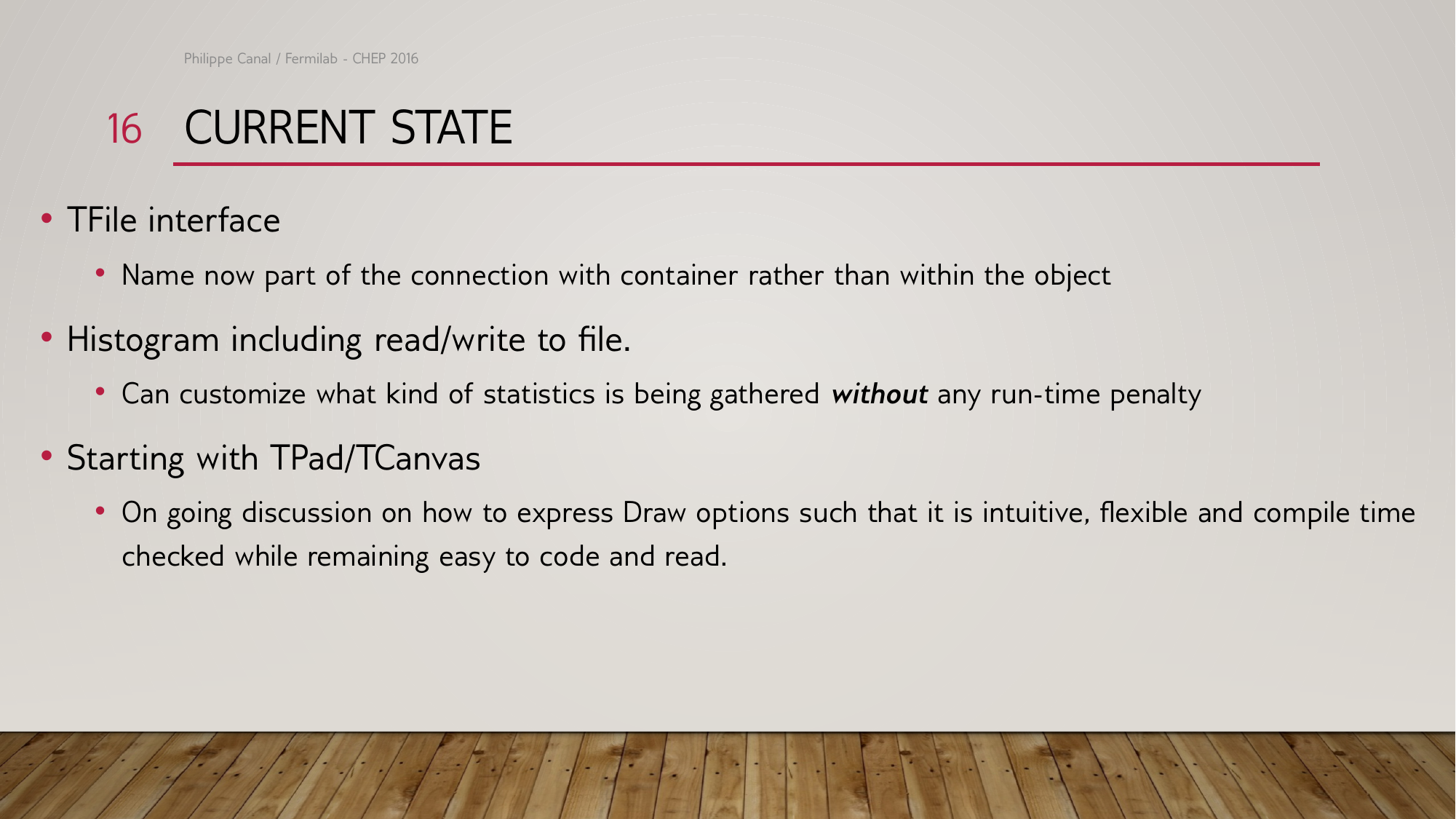

Philippe Canal / Fermilab - CHEP 2016
16
# Current state
TFile interface
Name now part of the connection with container rather than within the object
Histogram including read/write to file.
Can customize what kind of statistics is being gathered without any run-time penalty
Starting with TPad/TCanvas
On going discussion on how to express Draw options such that it is intuitive, flexible and compile time checked while remaining easy to code and read.